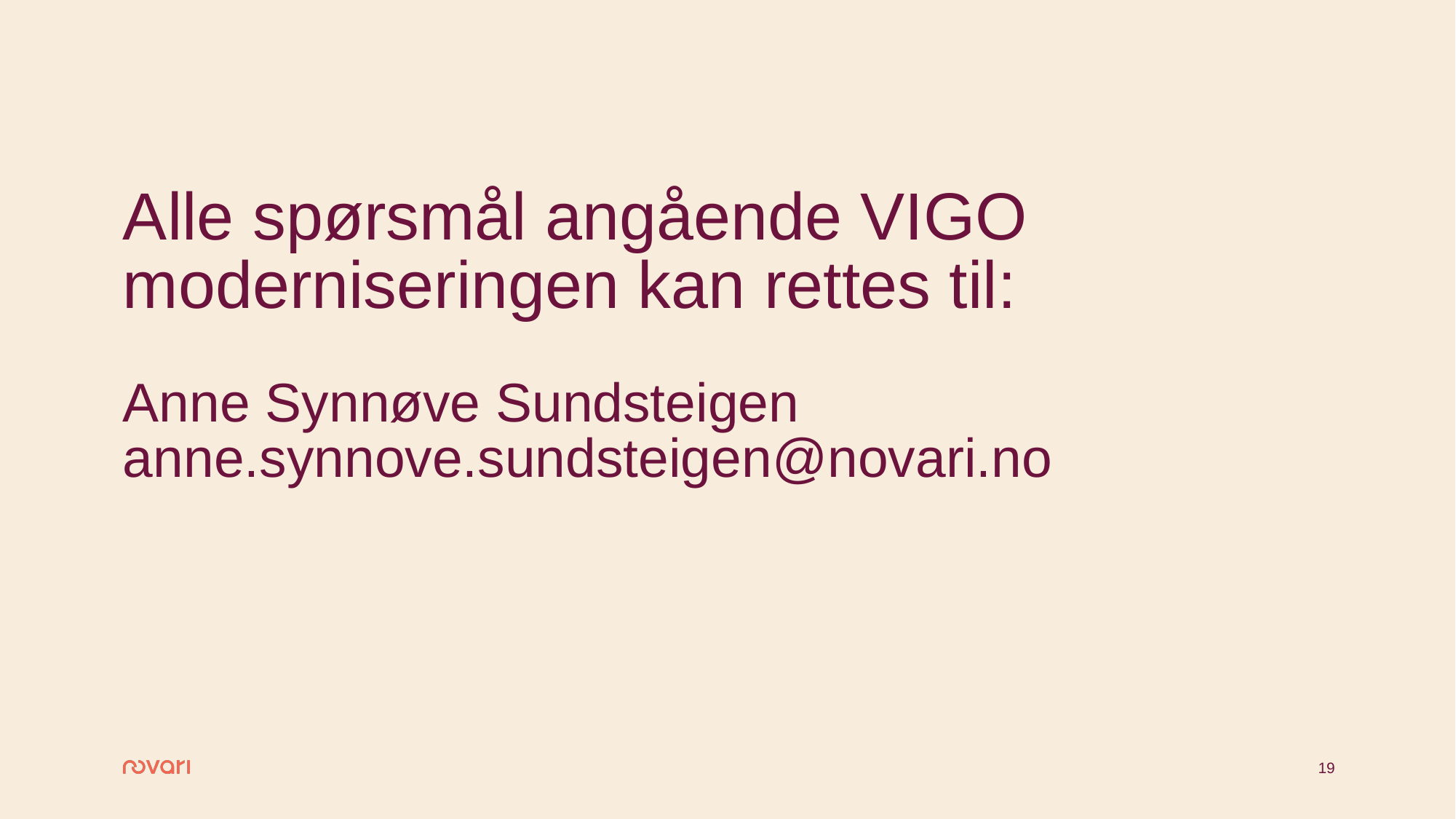

# Alle spørsmål angående VIGO moderniseringen kan rettes til: Anne Synnøve Sundsteigen anne.synnove.sundsteigen@novari.no
19